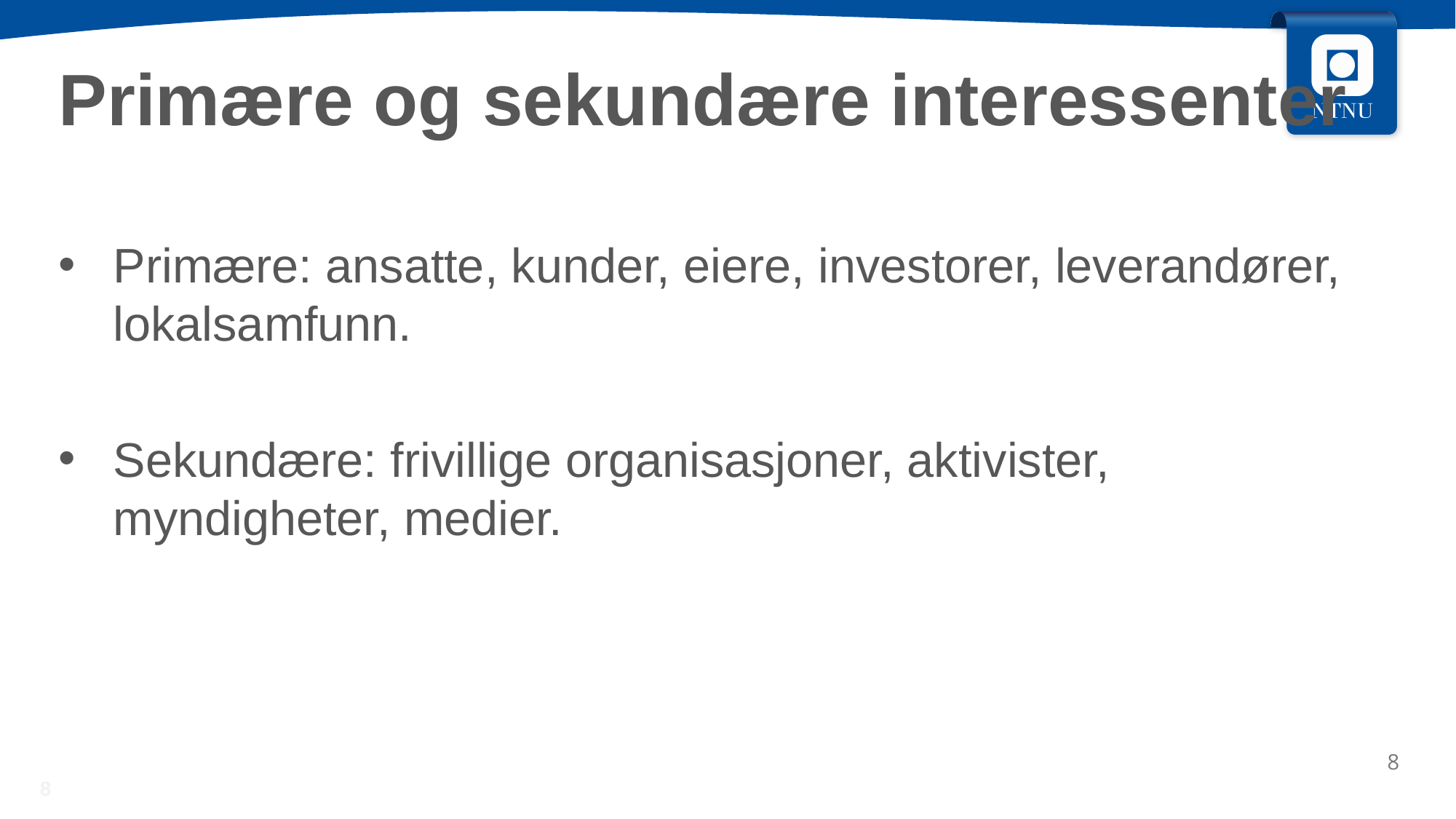

# Primære og sekundære interessenter

Primære: ansatte, kunder, eiere, investorer, leverandører, lokalsamfunn.

Sekundære: frivillige organisasjoner, aktivister, myndigheter, medier.